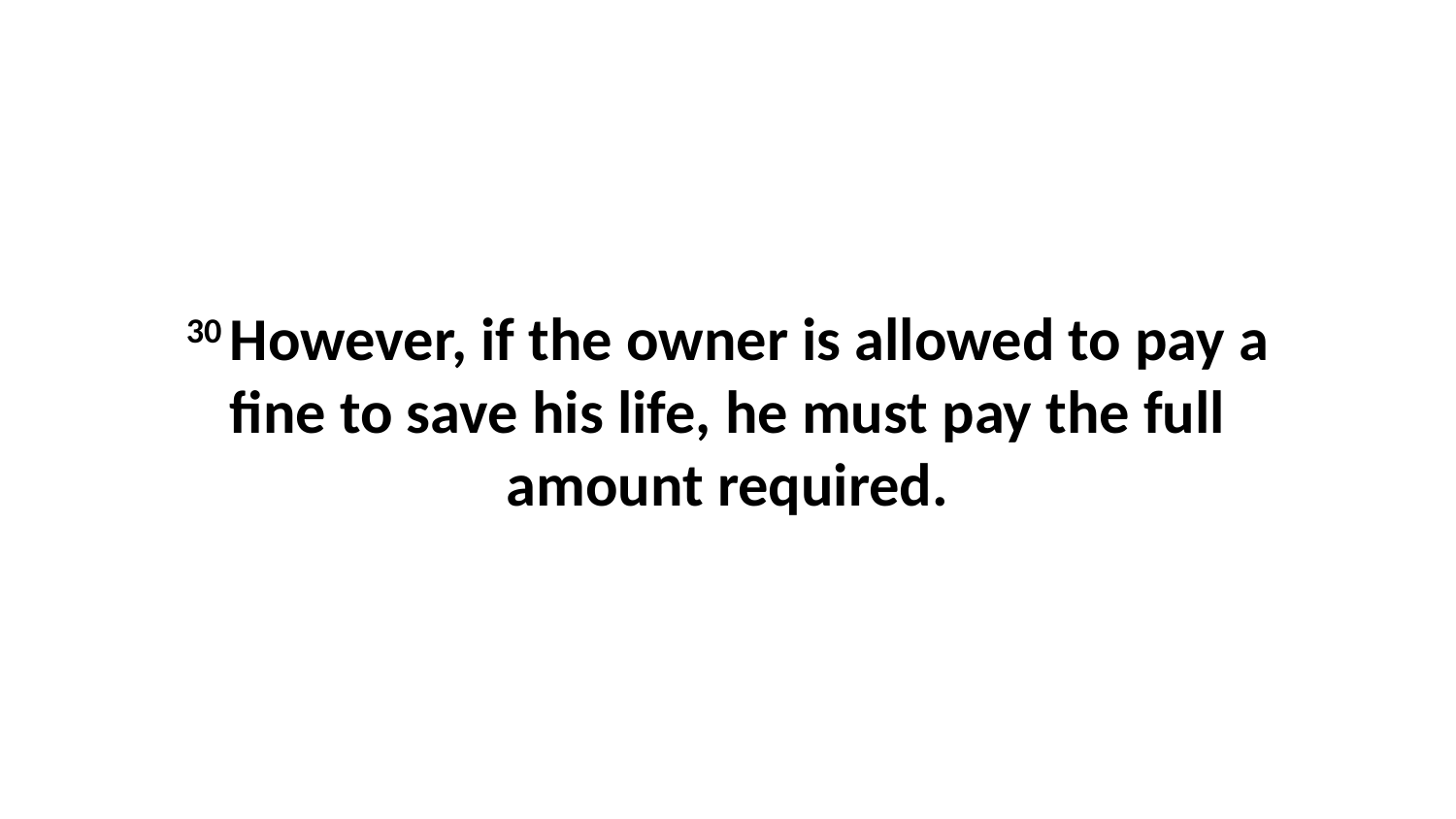

30 However, if the owner is allowed to pay a fine to save his life, he must pay the full amount required.